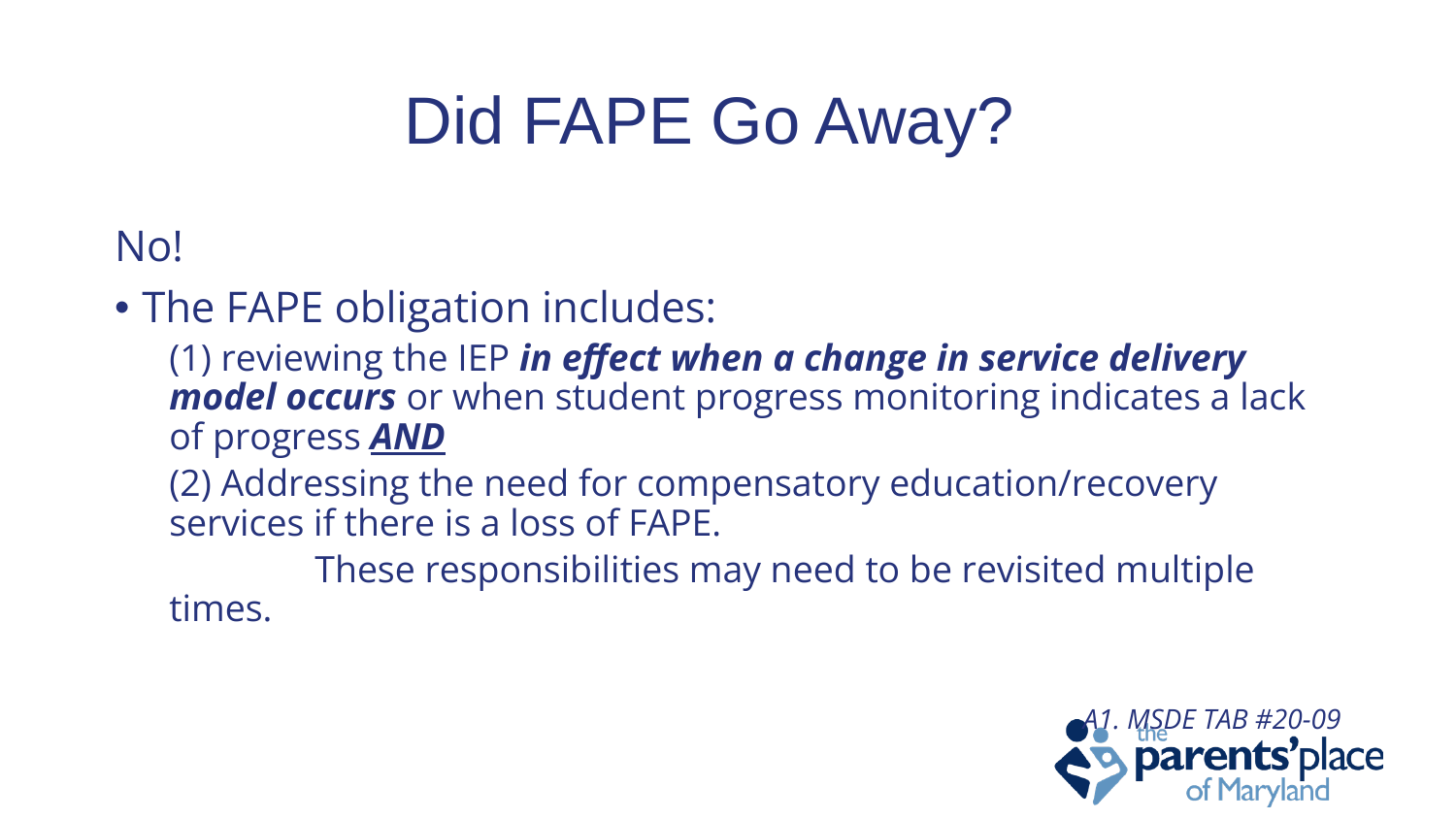

# Did FAPE Go Away?
No!
The FAPE obligation includes:
(1) reviewing the IEP in effect when a change in service delivery model occurs or when student progress monitoring indicates a lack of progress AND
(2) Addressing the need for compensatory education/recovery services if there is a loss of FAPE.
	These responsibilities may need to be revisited multiple times.

A1. MSDE TAB #20-09